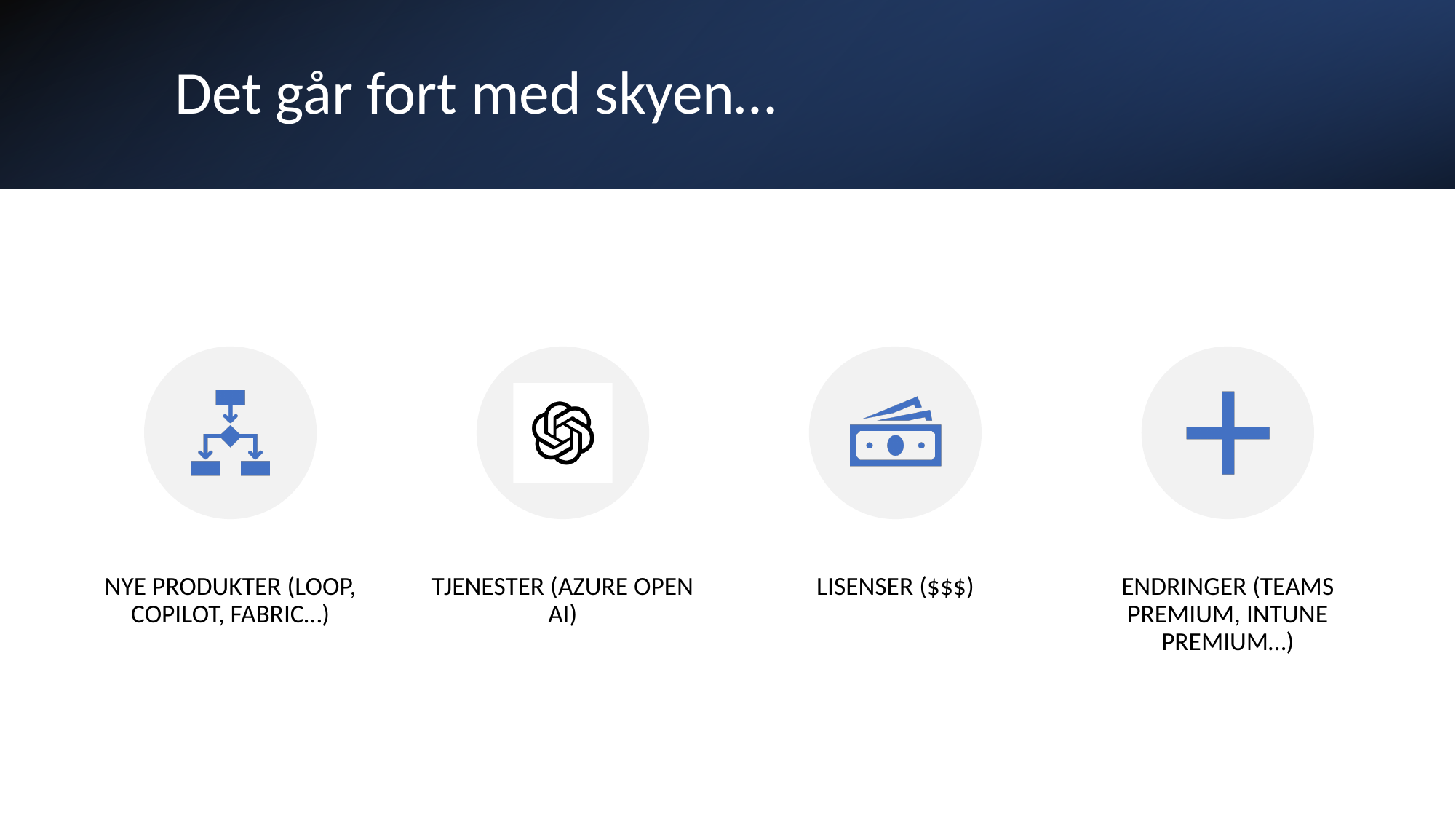

# Det går fort med skyen…
Nye produkter (Loop, Copilot, Fabric…)
Tjenester (Azure Open AI)
Lisenser ($$$)
Endringer (Teams Premium, Intune Premium…)